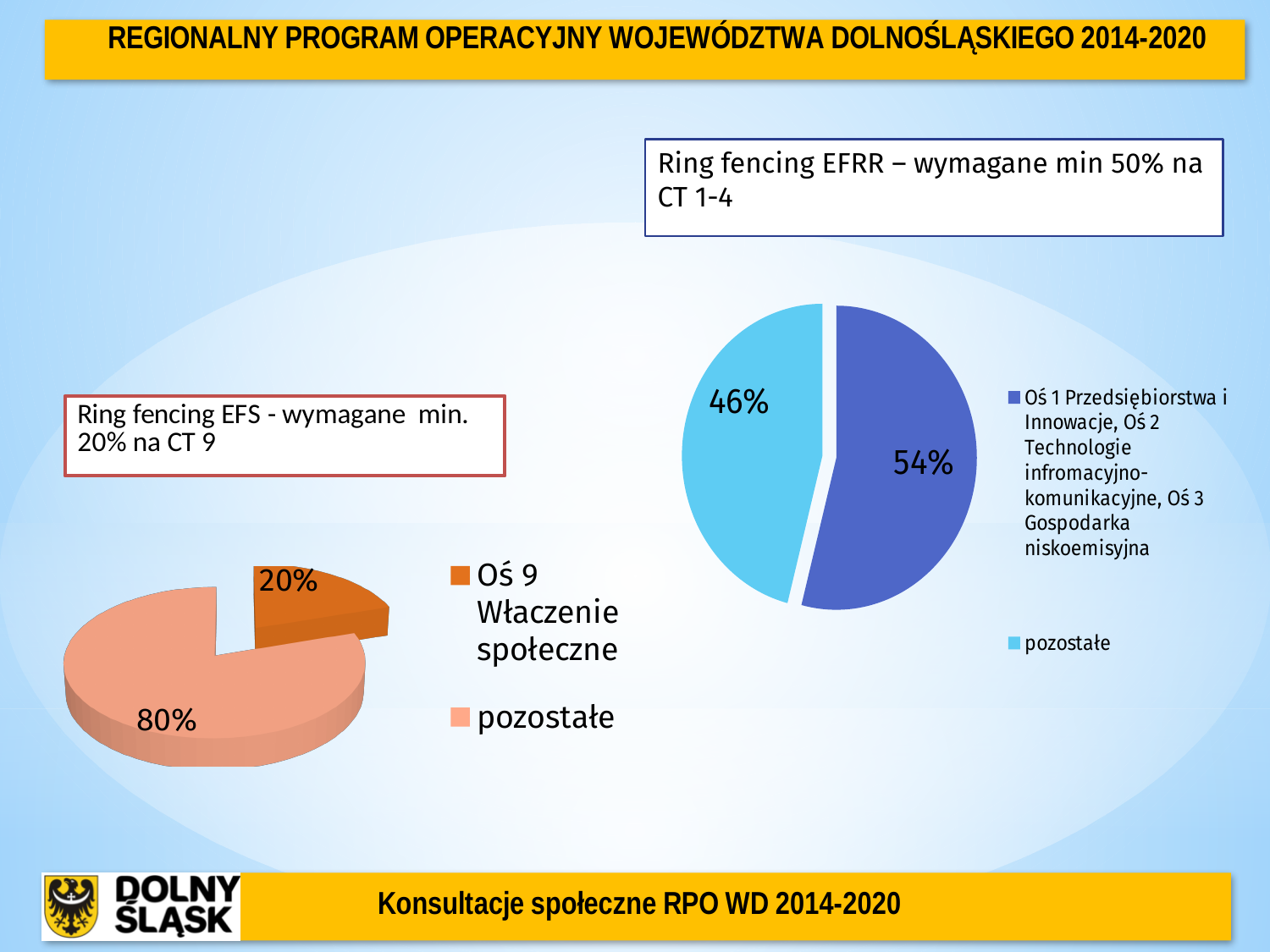

### Chart

| Category |
|---|
Ring fencing EFRR – wymagane min 50% na CT 1-4

### Chart

| Category |  |
|---|---|
| Oś 1 Przedsiębiorstwa i Innowacje, Oś 2 Technologie infromacyjno-komunikacyjne, Oś 3 Gospodarka niskoemisyjna | 0.54 |
| pozostałe | 0.46 |

[unsupported chart]